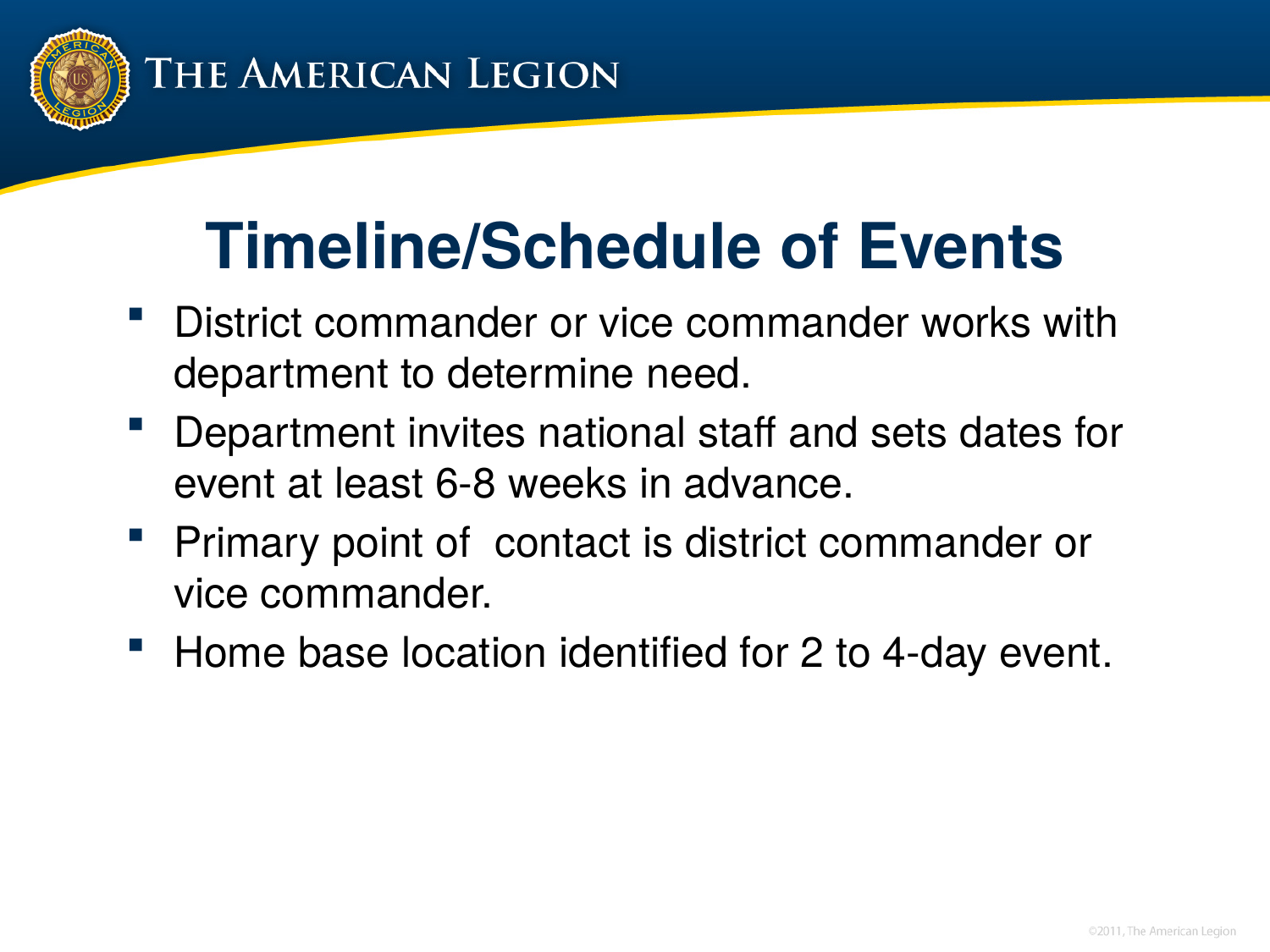

# Timeline/Schedule of Events
District commander or vice commander works with department to determine need.
Department invites national staff and sets dates for event at least 6-8 weeks in advance.
Primary point of  contact is district commander or vice commander.
Home base location identified for 2 to 4-day event.